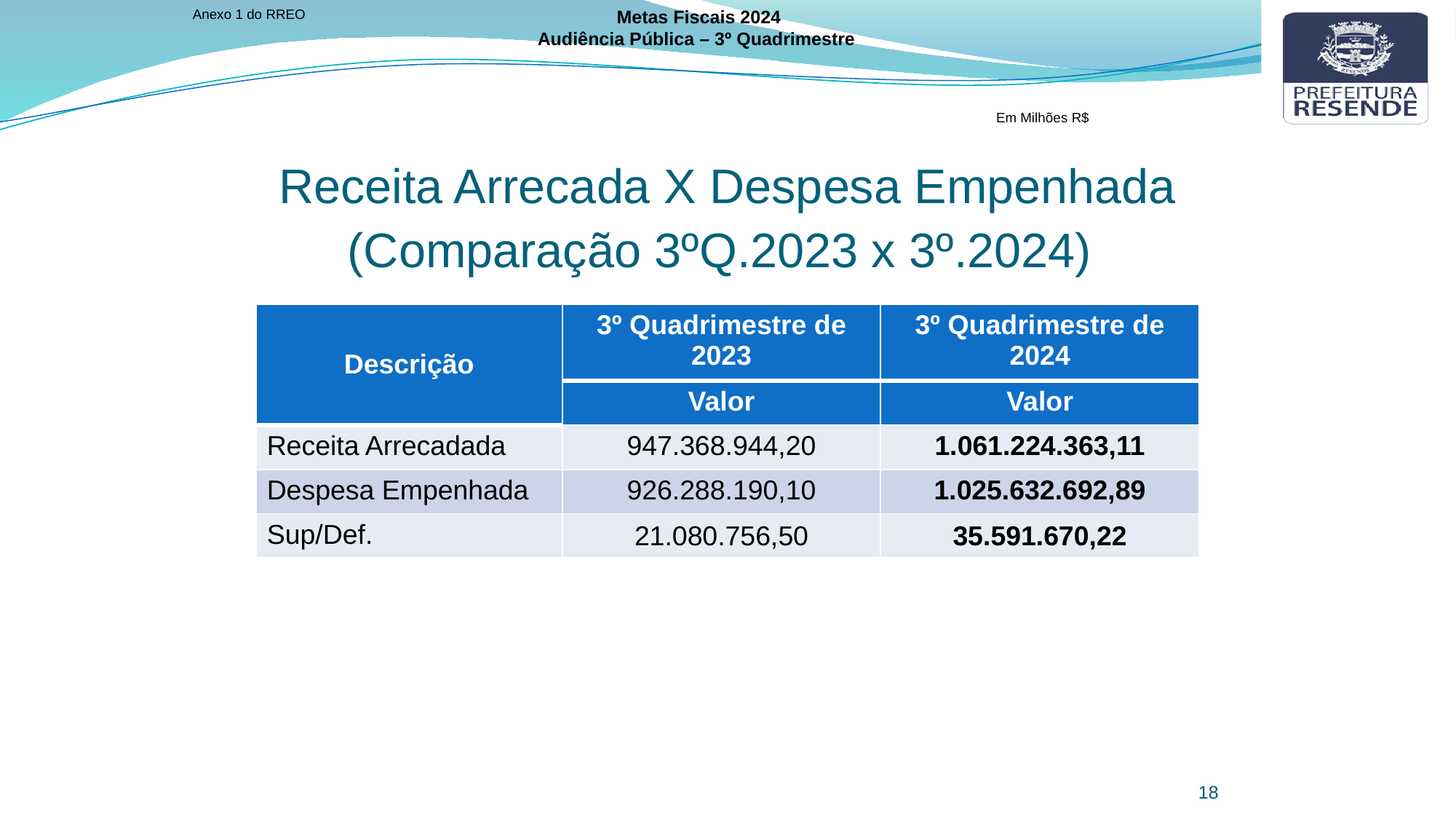

Anexo 1 do RREO
Metas Fiscais 2024
Audiência Pública – 3º Quadrimestre

Receita Arrecada X Despesa Empenhada
Em Milhões R$

(Comparação 3ºQ.2023 x 3º.2024)
| Descrição | 3º Quadrimestre de 2023 | 3º Quadrimestre de 2024 |
| --- | --- | --- |
|  | Valor | Valor |
| Receita Arrecadada | 947.368.944,20 | 1.061.224.363,11 |
| Despesa Empenhada | 926.288.190,10 | 1.025.632.692,89 |
| Sup/Def. | 21.080.756,50 | 35.591.670,22 |
18